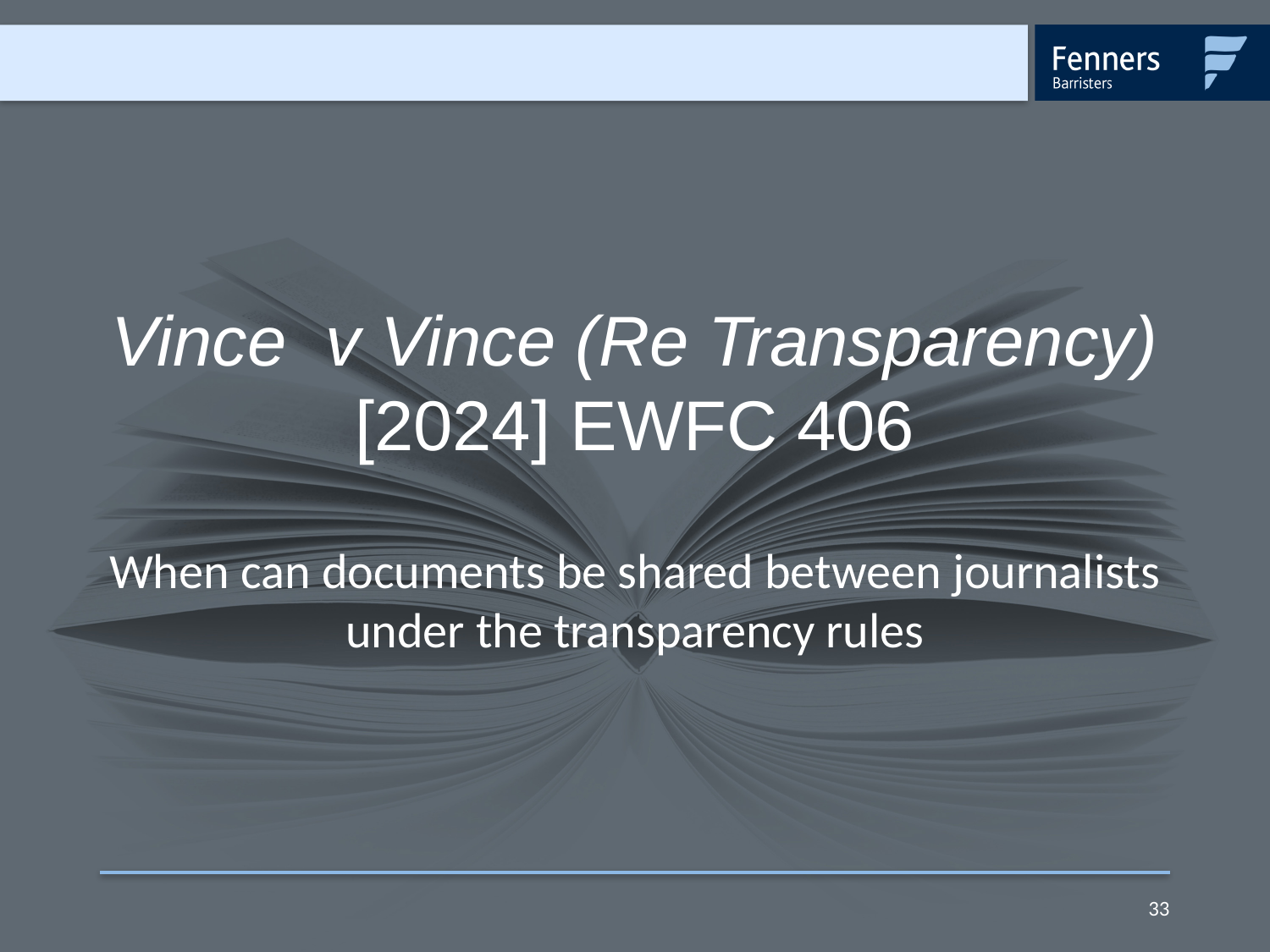

# Vince  v Vince (Re Transparency) [2024] EWFC 406
When can documents be shared between journalists under the transparency rules
33